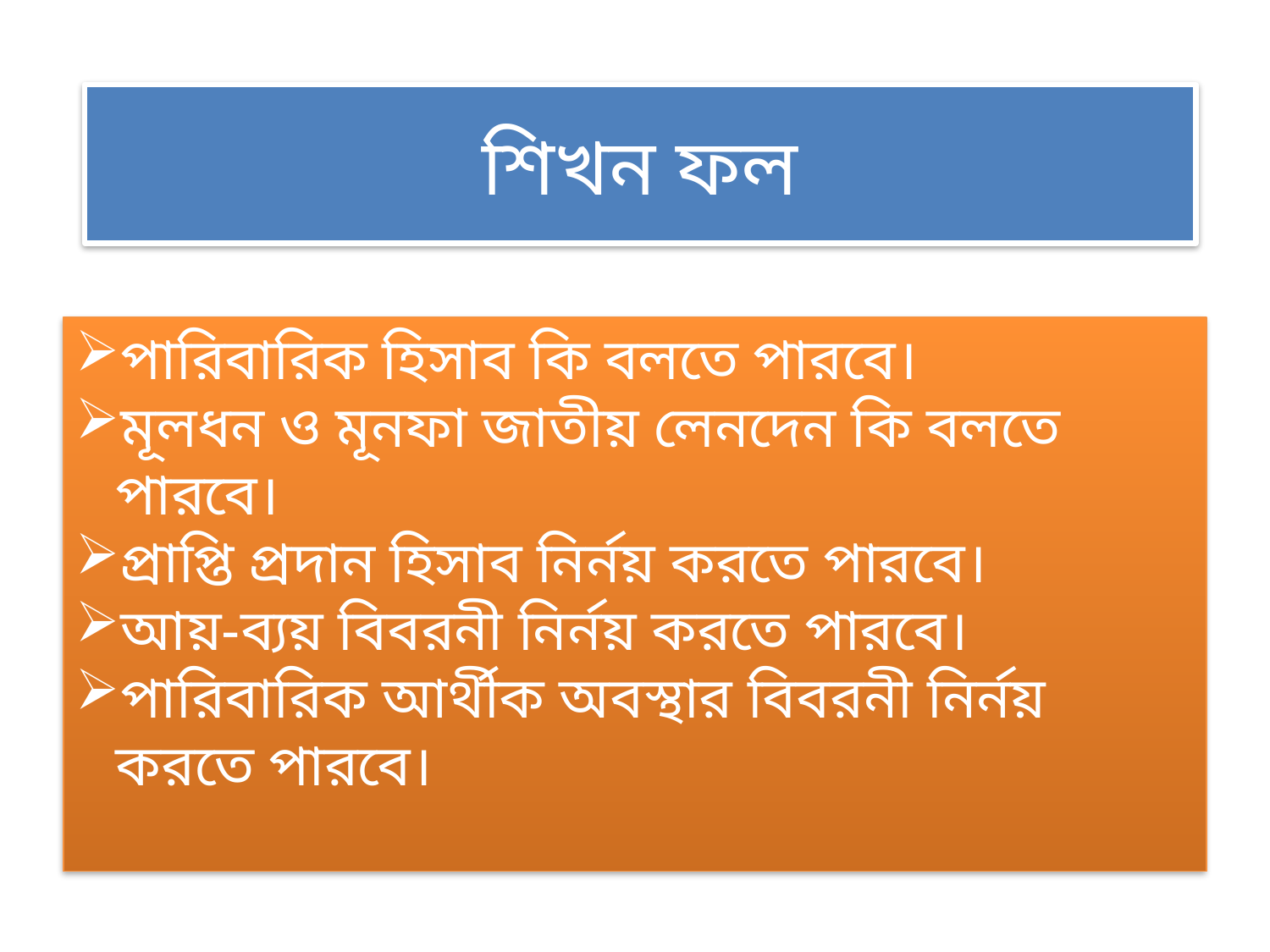

# শিখন ফল
পারিবারিক হিসাব কি বলতে পারবে।
মূলধন ও মূনফা জাতীয় লেনদেন কি বলতে পারবে।
প্রাপ্তি প্রদান হিসাব নির্নয় করতে পারবে।
আয়-ব্যয় বিবরনী নির্নয় করতে পারবে।
পারিবারিক আর্থীক অবস্থার বিবরনী নির্নয় করতে পারবে।